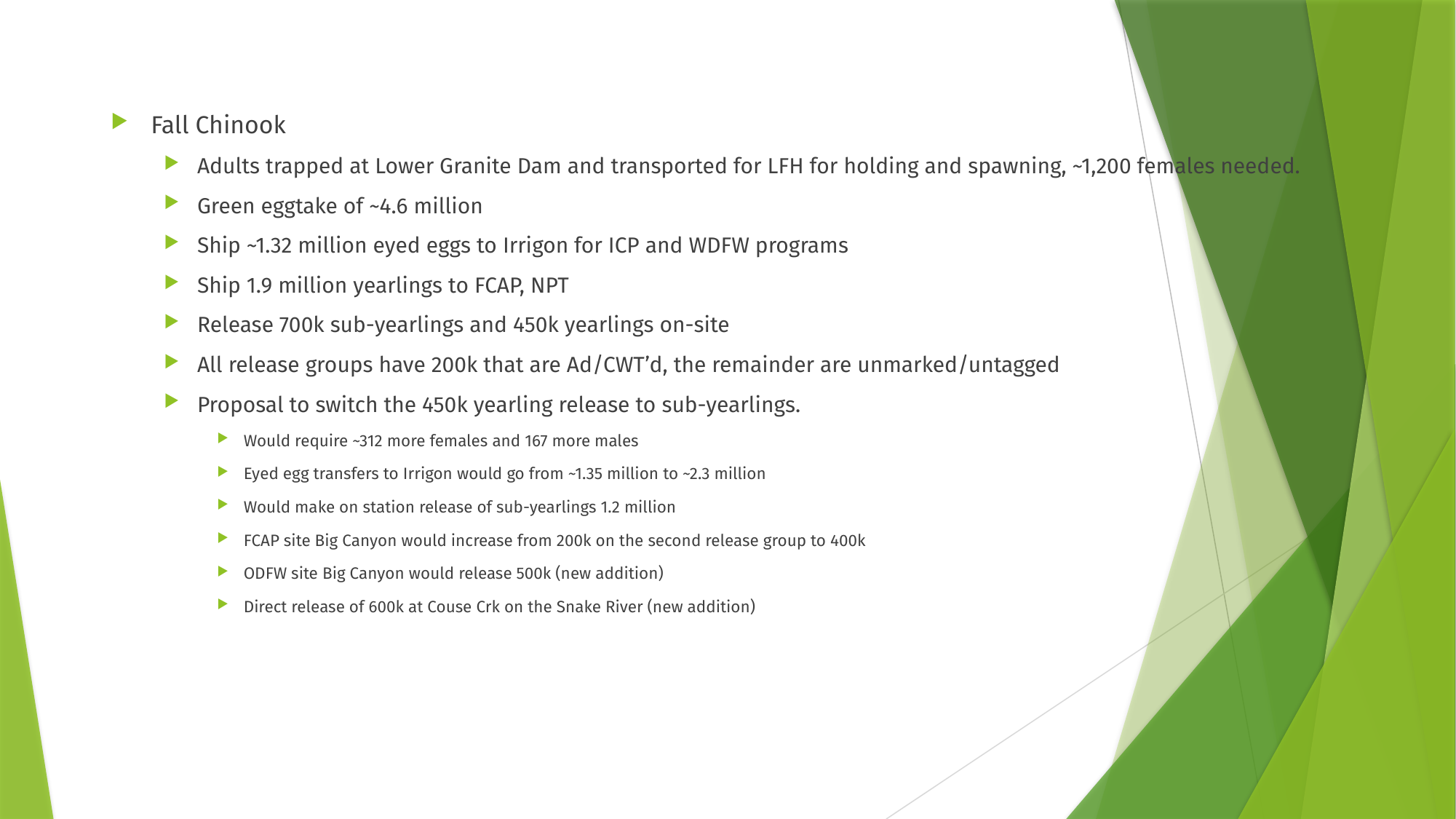

#
Fall Chinook
Adults trapped at Lower Granite Dam and transported for LFH for holding and spawning, ~1,200 females needed.
Green eggtake of ~4.6 million
Ship ~1.32 million eyed eggs to Irrigon for ICP and WDFW programs
Ship 1.9 million yearlings to FCAP, NPT
Release 700k sub-yearlings and 450k yearlings on-site
All release groups have 200k that are Ad/CWT’d, the remainder are unmarked/untagged
Proposal to switch the 450k yearling release to sub-yearlings.
Would require ~312 more females and 167 more males
Eyed egg transfers to Irrigon would go from ~1.35 million to ~2.3 million
Would make on station release of sub-yearlings 1.2 million
FCAP site Big Canyon would increase from 200k on the second release group to 400k
ODFW site Big Canyon would release 500k (new addition)
Direct release of 600k at Couse Crk on the Snake River (new addition)